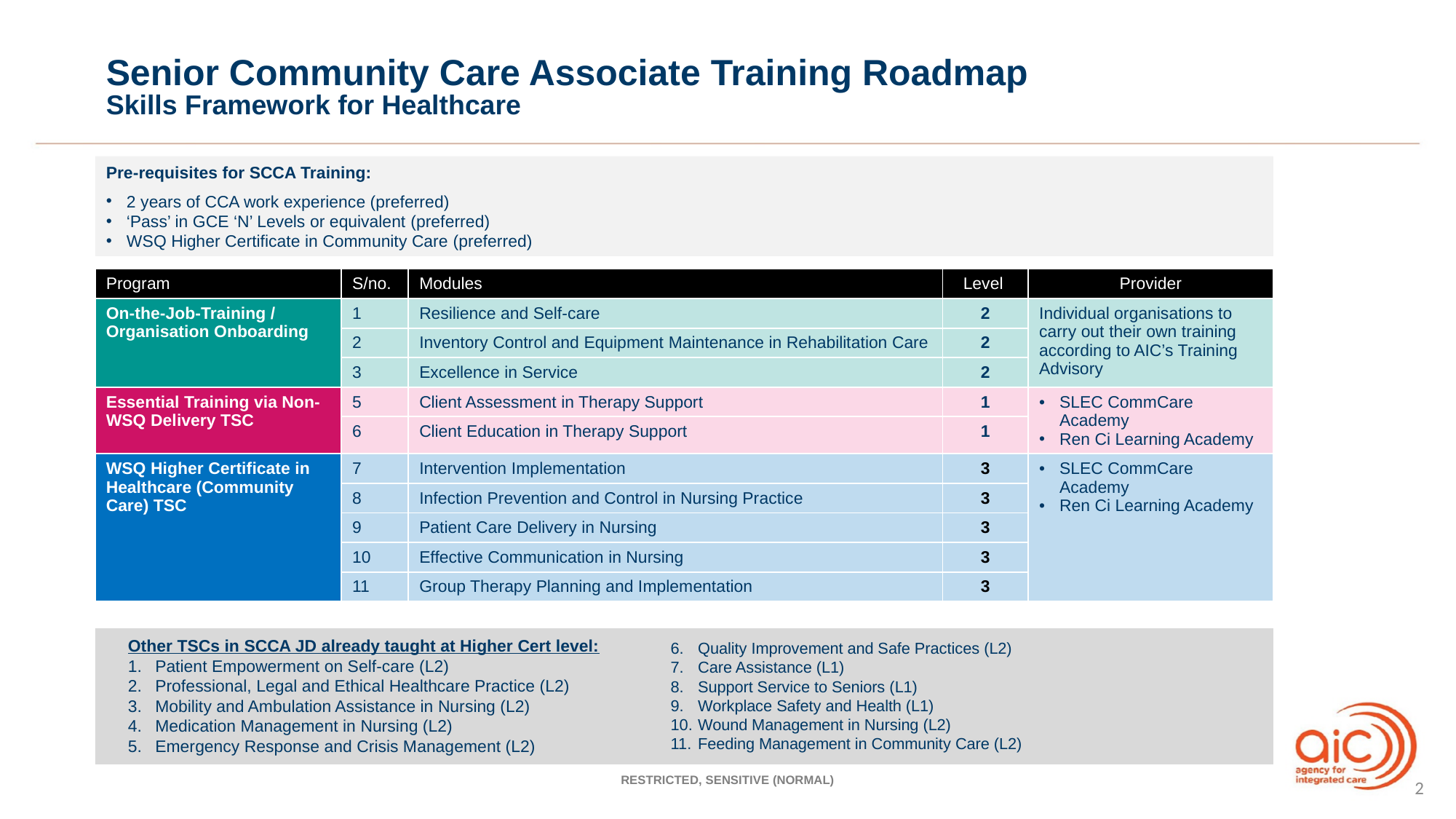

Senior Community Care Associate Training Roadmap
Skills Framework for Healthcare
Pre-requisites for SCCA Training:
2 years of CCA work experience (preferred)
‘Pass’ in GCE ‘N’ Levels or equivalent (preferred)
WSQ Higher Certificate in Community Care (preferred)
| Program | S/no. | Modules | Level | Provider |
| --- | --- | --- | --- | --- |
| On-the-Job-Training / Organisation Onboarding | 1 | Resilience and Self-care | 2 | Individual organisations to carry out their own training according to AIC’s Training Advisory |
|  | 2 | Inventory Control and Equipment Maintenance in Rehabilitation Care | 2 |  |
|  | 3 | Excellence in Service | 2 |  |
| Essential Training via Non-WSQ Delivery TSC | 5 | Client Assessment in Therapy Support | 1 | SLEC CommCare Academy Ren Ci Learning Academy |
|  | 6 | Client Education in Therapy Support | 1 |  |
| WSQ Higher Certificate in Healthcare (Community Care) TSC | 7 | Intervention Implementation | 3 | SLEC CommCare Academy Ren Ci Learning Academy |
|  | 8 | Infection Prevention and Control in Nursing Practice | 3 |  |
|  | 9 | Patient Care Delivery in Nursing | 3 |  |
|  | 10 | Effective Communication in Nursing | 3 |  |
|  | 11 | Group Therapy Planning and Implementation | 3 |  |

Other TSCs in SCCA JD already taught at Higher Cert level:
Patient Empowerment on Self-care (L2)
Professional, Legal and Ethical Healthcare Practice (L2)
Mobility and Ambulation Assistance in Nursing (L2)
Medication Management in Nursing (L2)
Emergency Response and Crisis Management (L2)
Quality Improvement and Safe Practices (L2)
Care Assistance (L1)
Support Service to Seniors (L1)
Workplace Safety and Health (L1)
Wound Management in Nursing (L2)
Feeding Management in Community Care (L2)
2
RESTRICTED, SENSITIVE (NORMAL)